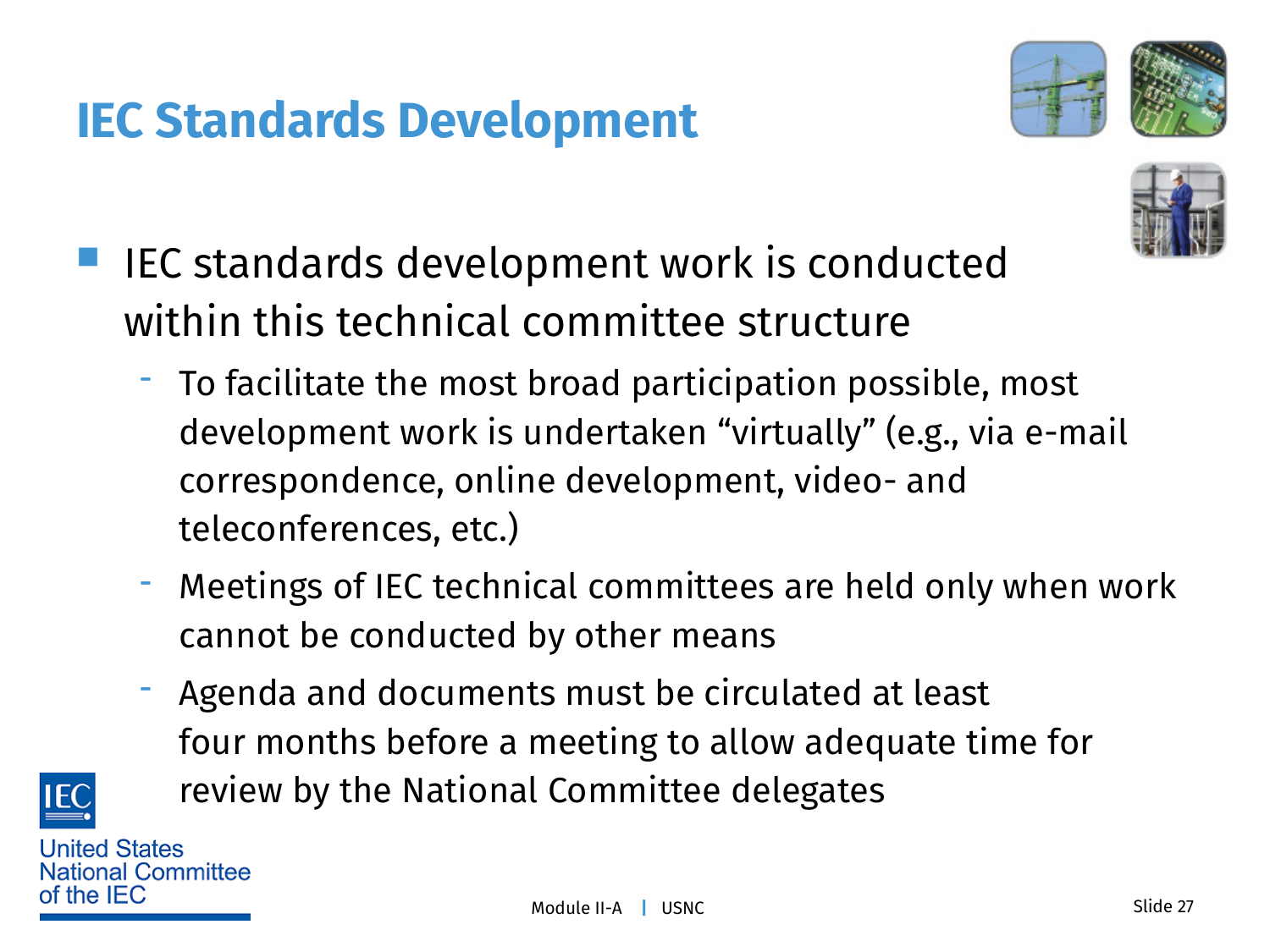

# IEC Standards Development
IEC standards development work is conducted
within this technical committee structure
To facilitate the most broad participation possible, most development work is undertaken “virtually” (e.g., via e-mail correspondence, online development, video- and teleconferences, etc.)
Meetings of IEC technical committees are held only when work cannot be conducted by other means
Agenda and documents must be circulated at least
four months before a meeting to allow adequate time for
review by the National Committee delegates

Slide 27